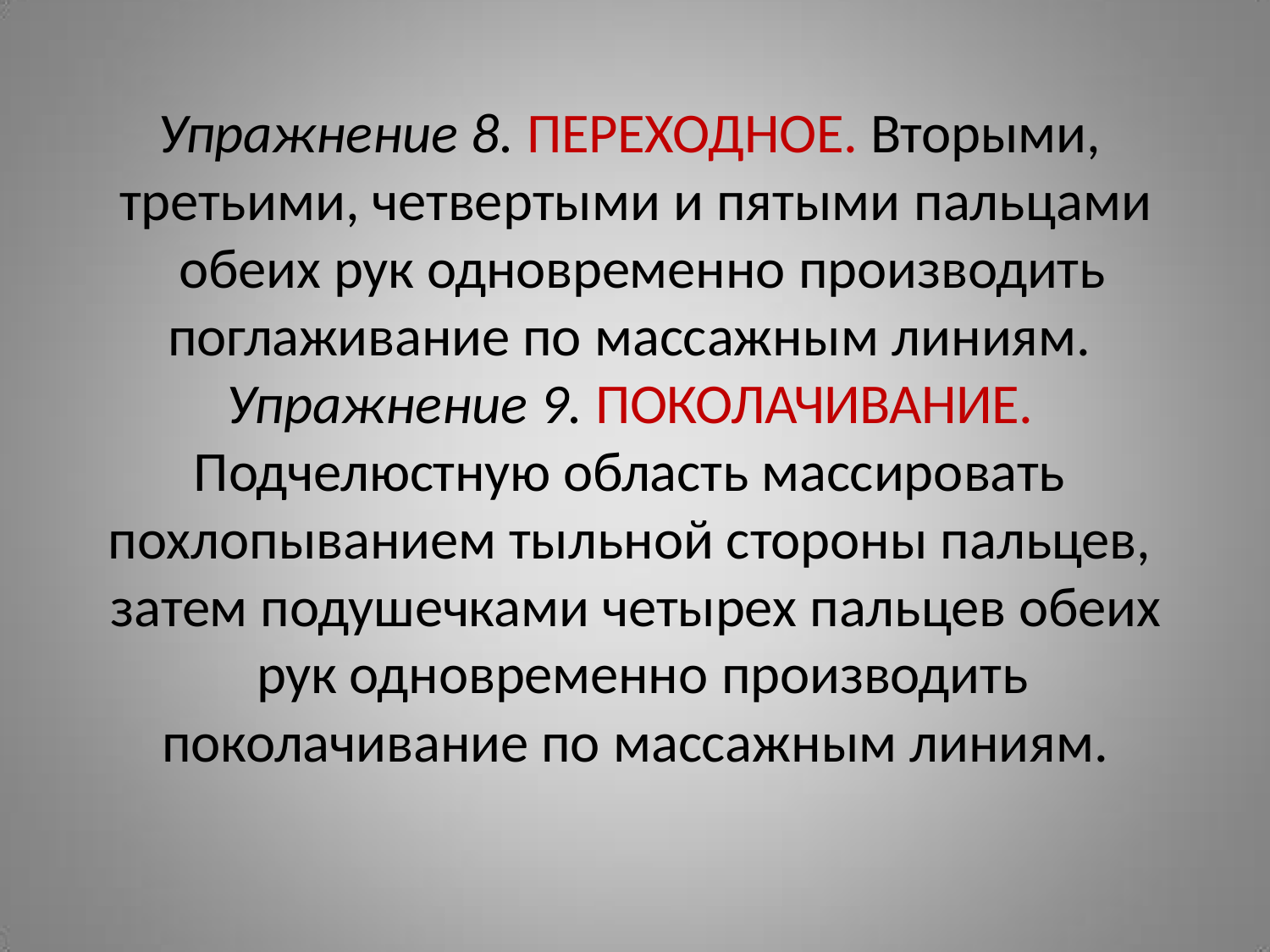

Упражнение 8. ПЕРЕХОДНОЕ. Вторыми,  третьими, четвертыми и пятыми пальцами  обеих рук одновременно производить
поглаживание по массажным линиям.
Упражнение 9. ПОКОЛАЧИВАНИЕ.
Подчелюстную область массировать
похлопыванием тыльной стороны пальцев,  затем подушечками четырех пальцев обеих  рук одновременно производить
поколачивание по массажным линиям.